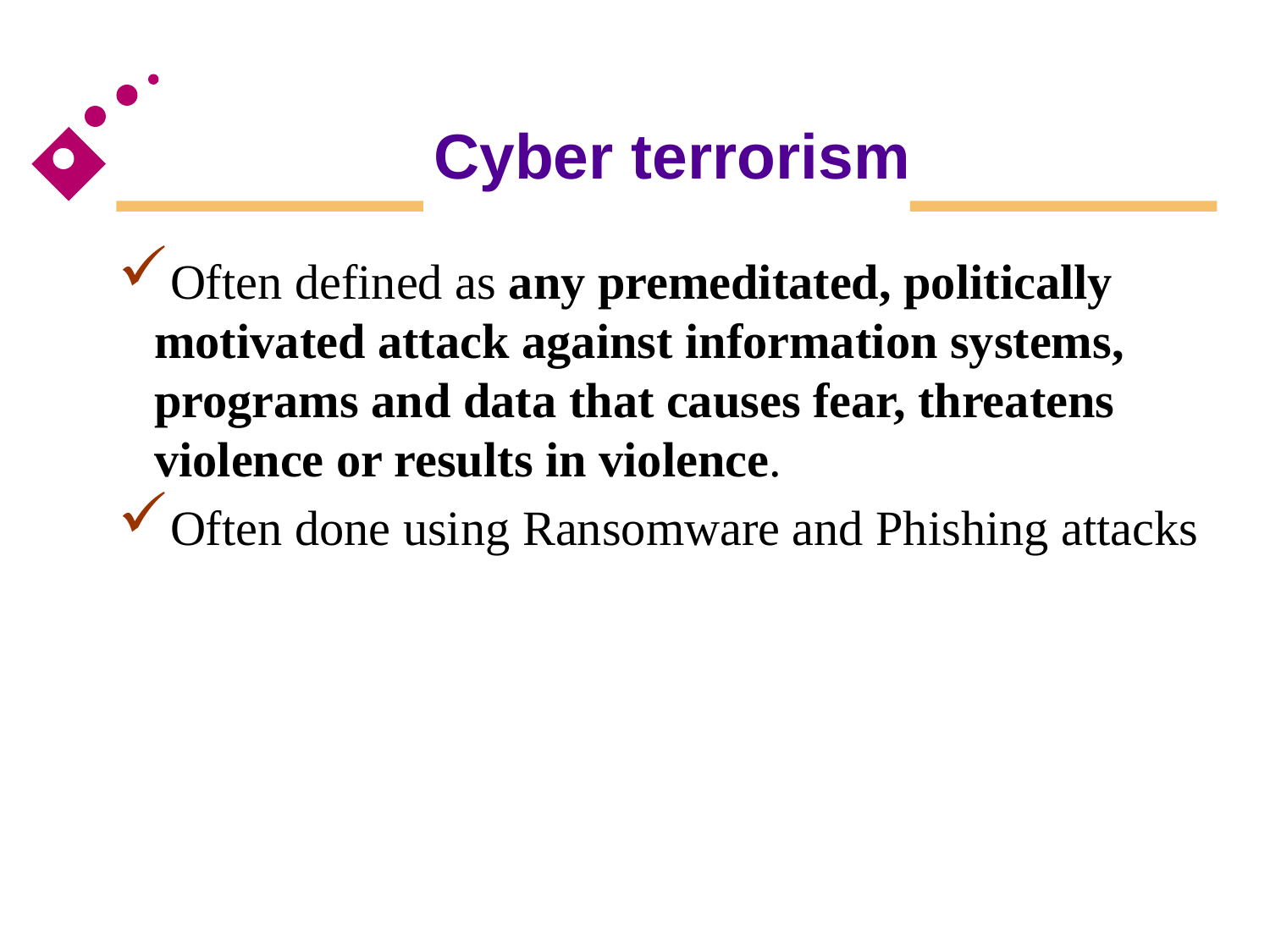

# Cyber terrorism
Often defined as any premeditated, politically motivated attack against information systems, programs and data that causes fear, threatens violence or results in violence.
Often done using Ransomware and Phishing attacks